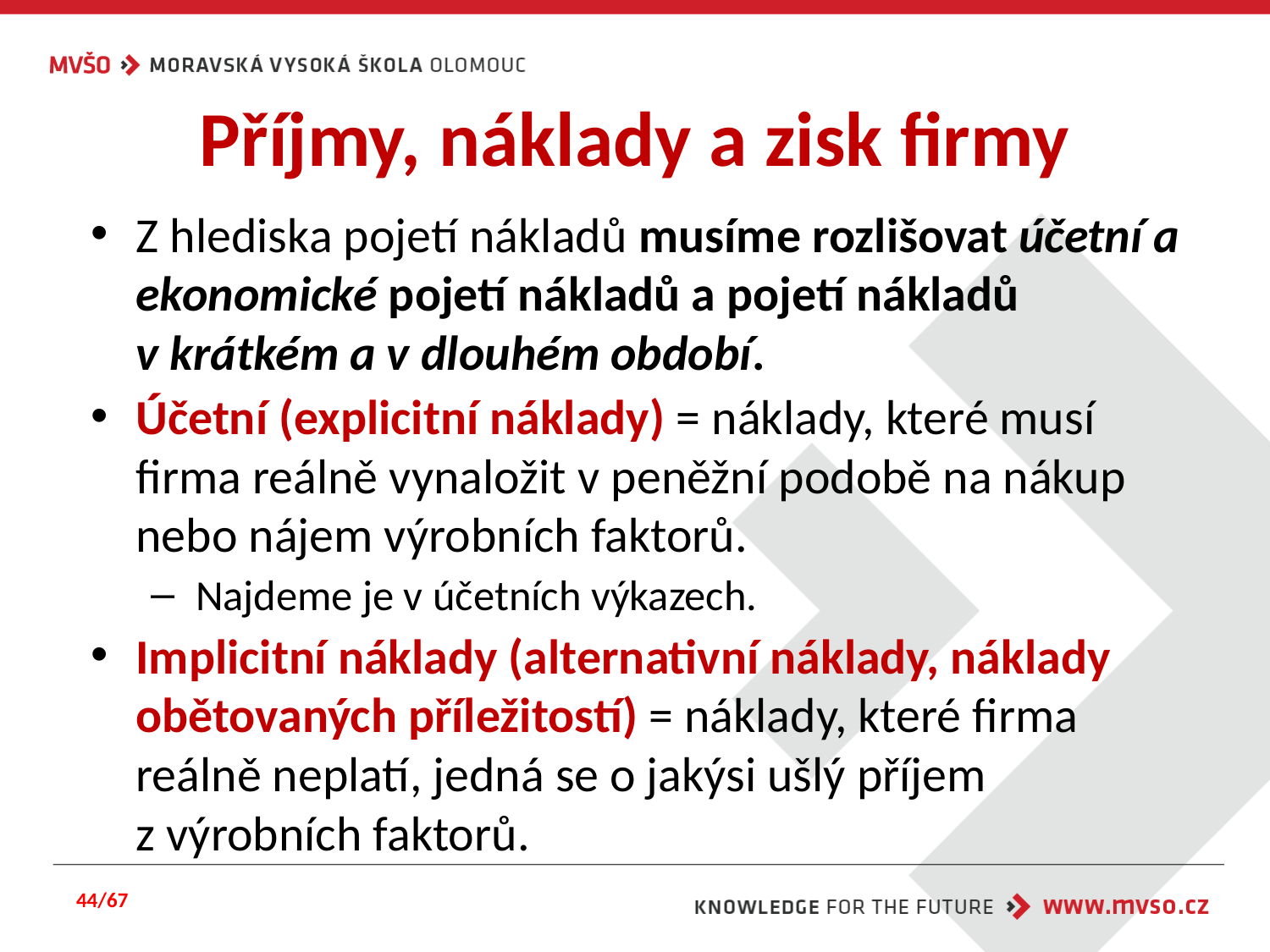

# Příjmy, náklady a zisk firmy
Z hlediska pojetí nákladů musíme rozlišovat účetní a ekonomické pojetí nákladů a pojetí nákladů v krátkém a v dlouhém období.
Účetní (explicitní náklady) = náklady, které musí firma reálně vynaložit v peněžní podobě na nákup nebo nájem výrobních faktorů.
Najdeme je v účetních výkazech.
Implicitní náklady (alternativní náklady, náklady obětovaných příležitostí) = náklady, které firma reálně neplatí, jedná se o jakýsi ušlý příjem z výrobních faktorů.
44/67